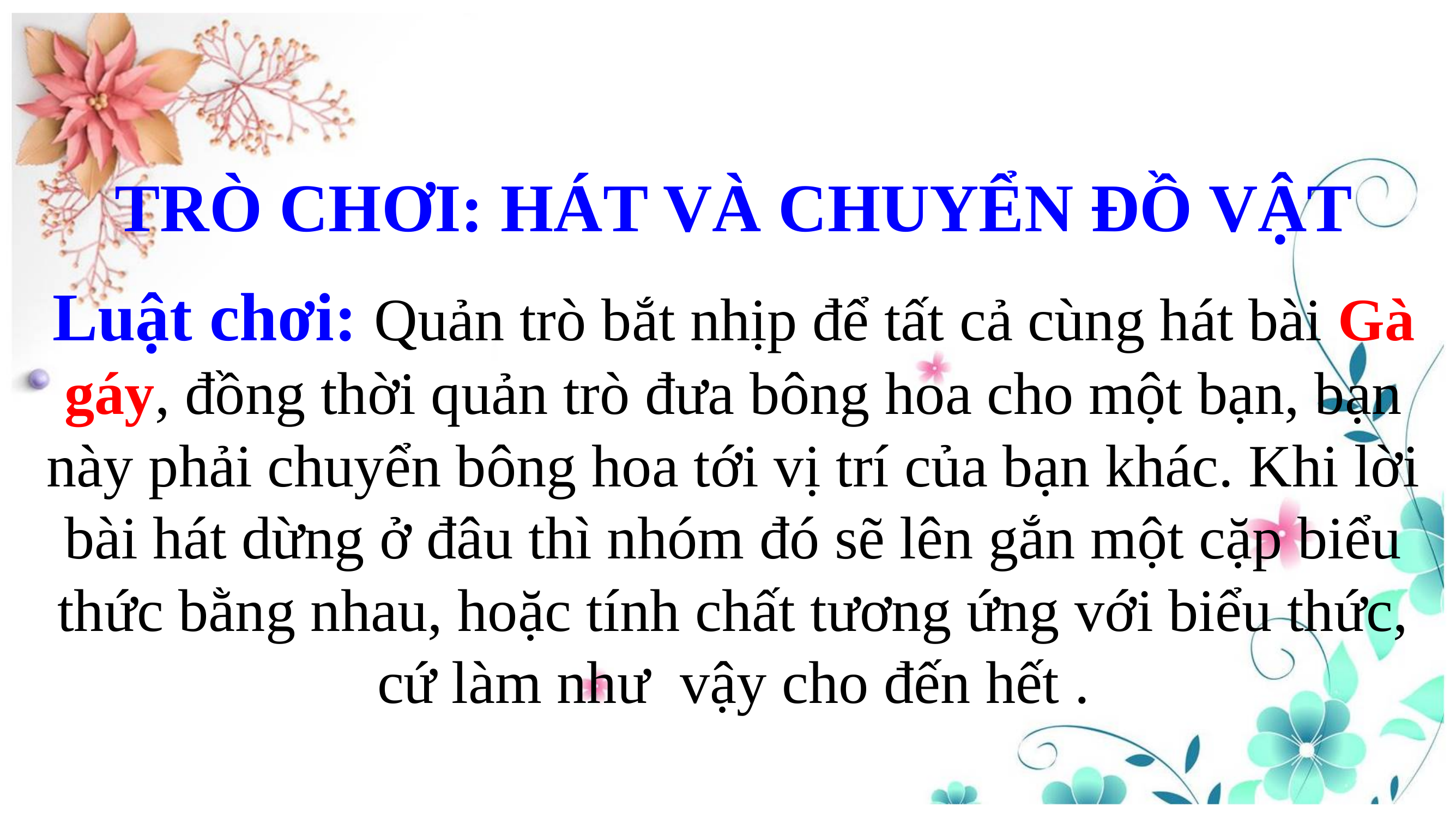

TRÒ CHƠI: HÁT VÀ CHUYỂN ĐỒ VẬT
Luật chơi: Quản trò bắt nhịp để tất cả cùng hát bài Gà gáy, đồng thời quản trò đưa bông hoa cho một bạn, bạn này phải chuyển bông hoa tới vị trí của bạn khác. Khi lời bài hát dừng ở đâu thì nhóm đó sẽ lên gắn một cặp biểu thức bằng nhau, hoặc tính chất tương ứng với biểu thức, cứ làm như  vậy cho đến hết .